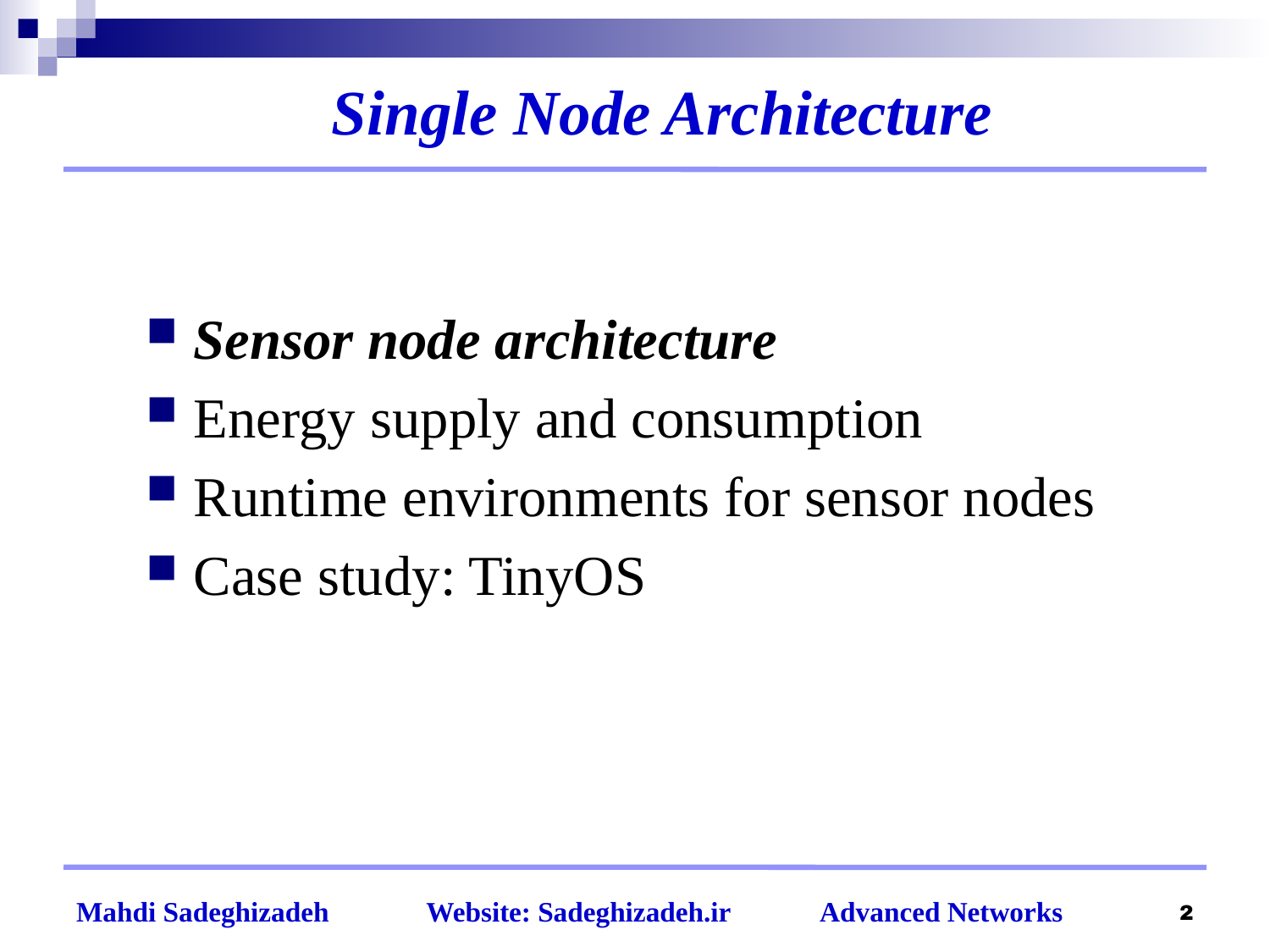

Single Node Architecture
Sensor node architecture
Energy supply and consumption
Runtime environments for sensor nodes
Case study: TinyOS
2
Mahdi Sadeghizadeh              Website: Sadeghizadeh.ir             Advanced Networks